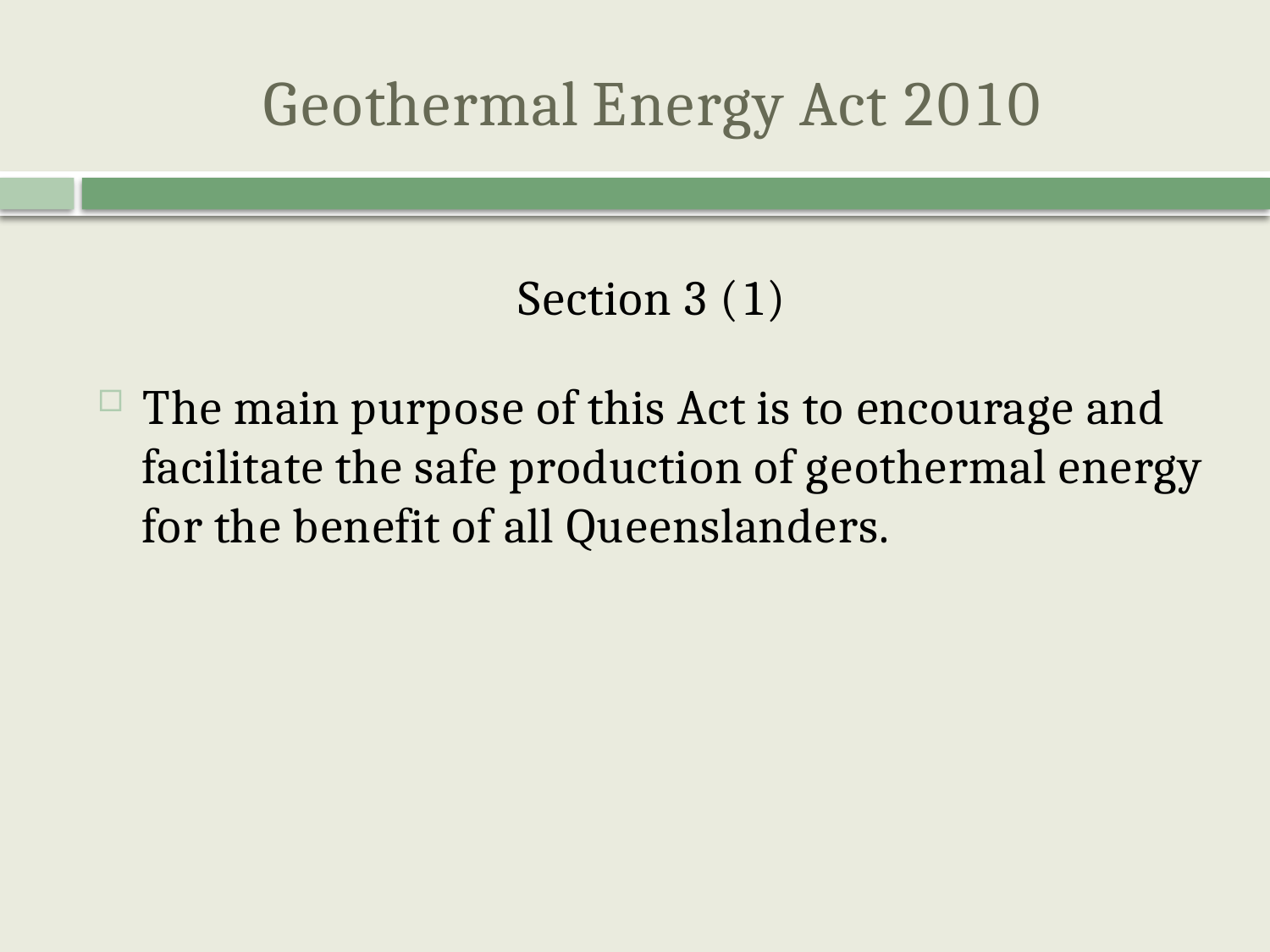

# Geothermal Energy Act 2010

Section 3 (1)

The main purpose of this Act is to encourage and facilitate the safe production of geothermal energy for the benefit of all Queenslanders.